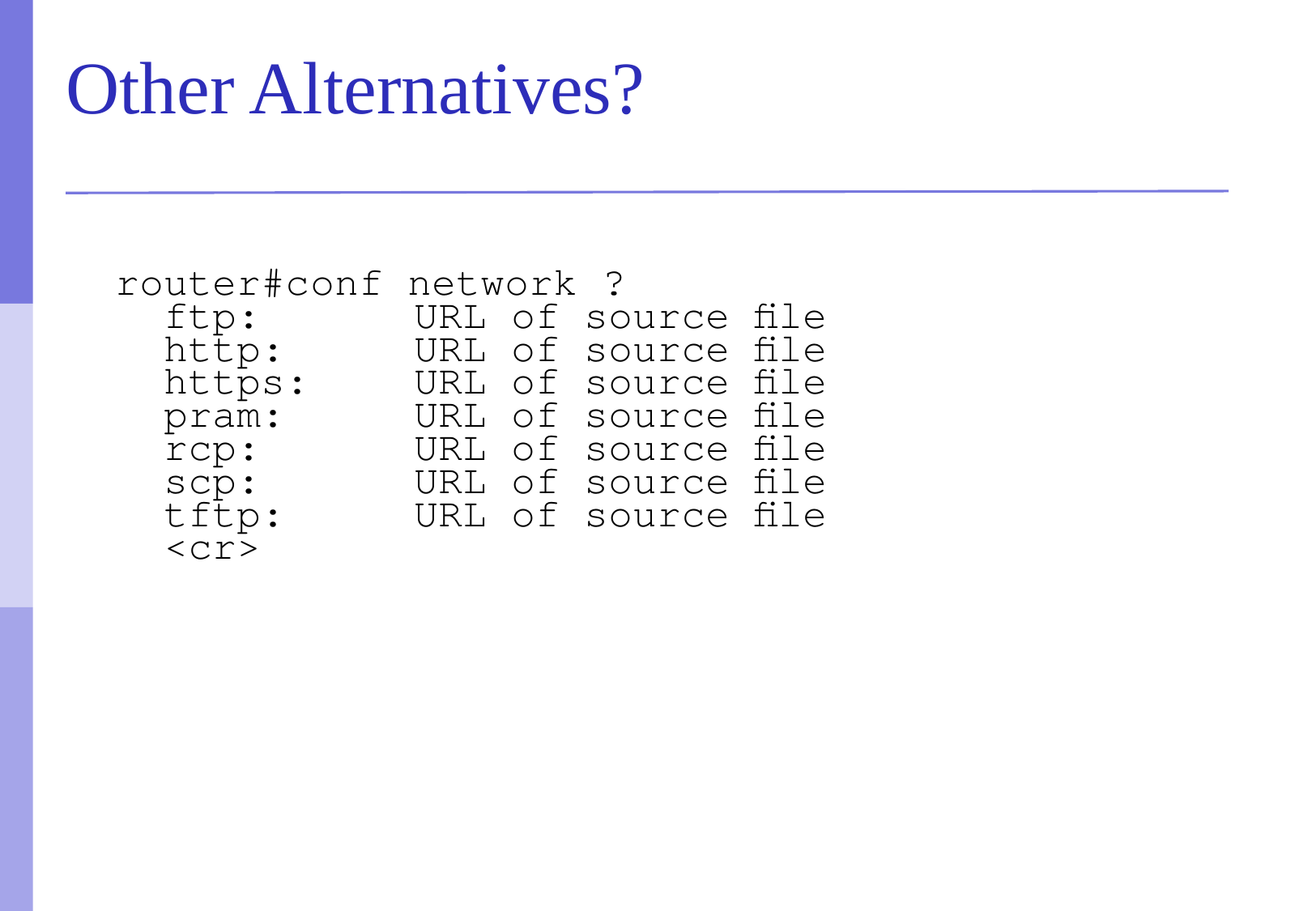

Other Alternatives?
router#conf network ?
  ftp:     	URL of source file
  http:    	URL of source file
  https:  	URL of source file
  pram:  		URL of source file
  rcp:    	URL of source file
  scp:    	URL of source file
  tftp:  		URL of source file
  <cr>